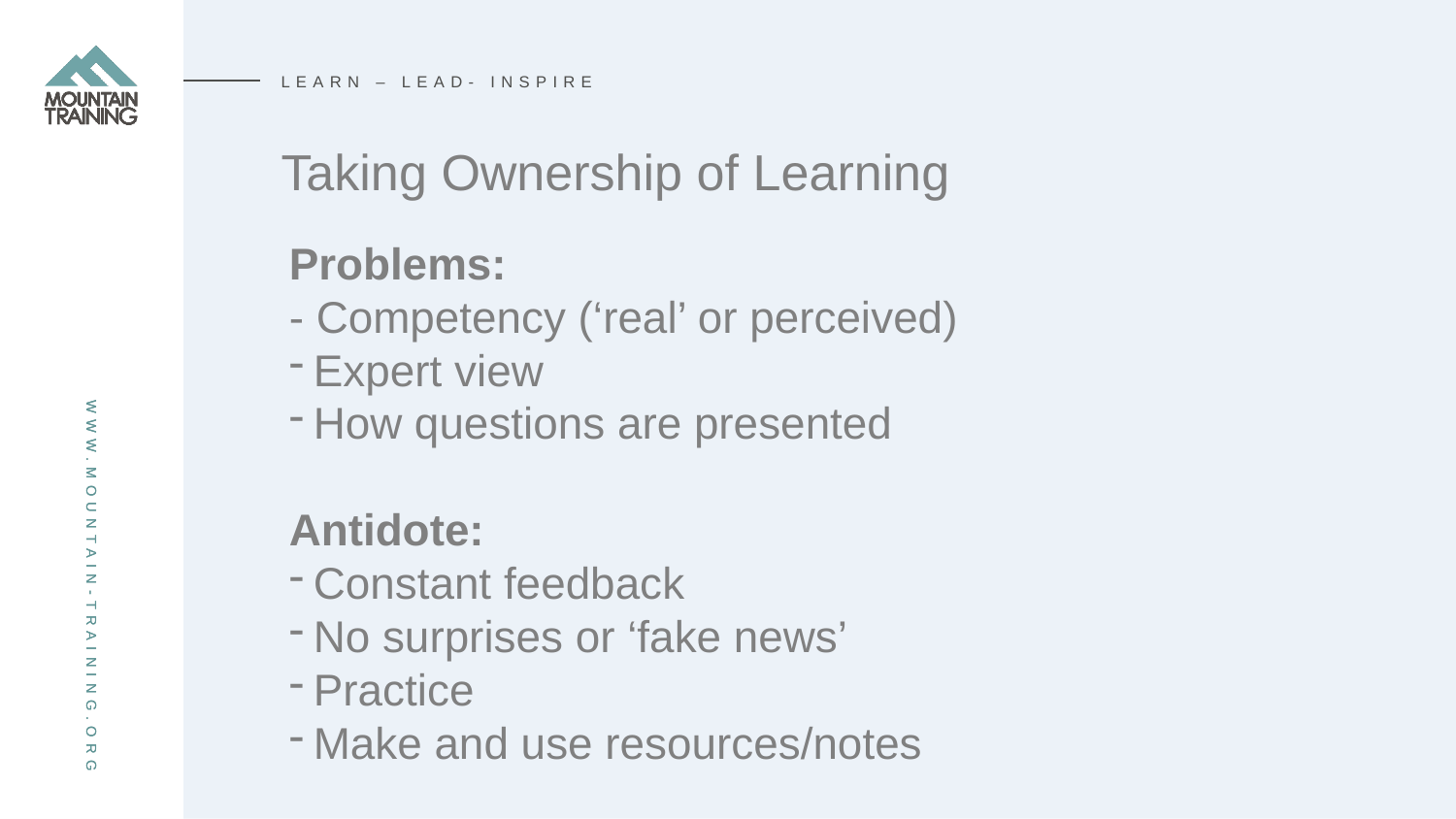

LEARN – LEAD- INSPIRE
# Taking Ownership of Learning
Problems:
- Competency (‘real’ or perceived)
Expert view
How questions are presented

Antidote:
Constant feedback
No surprises or ‘fake news’
Practice
Make and use resources/notes